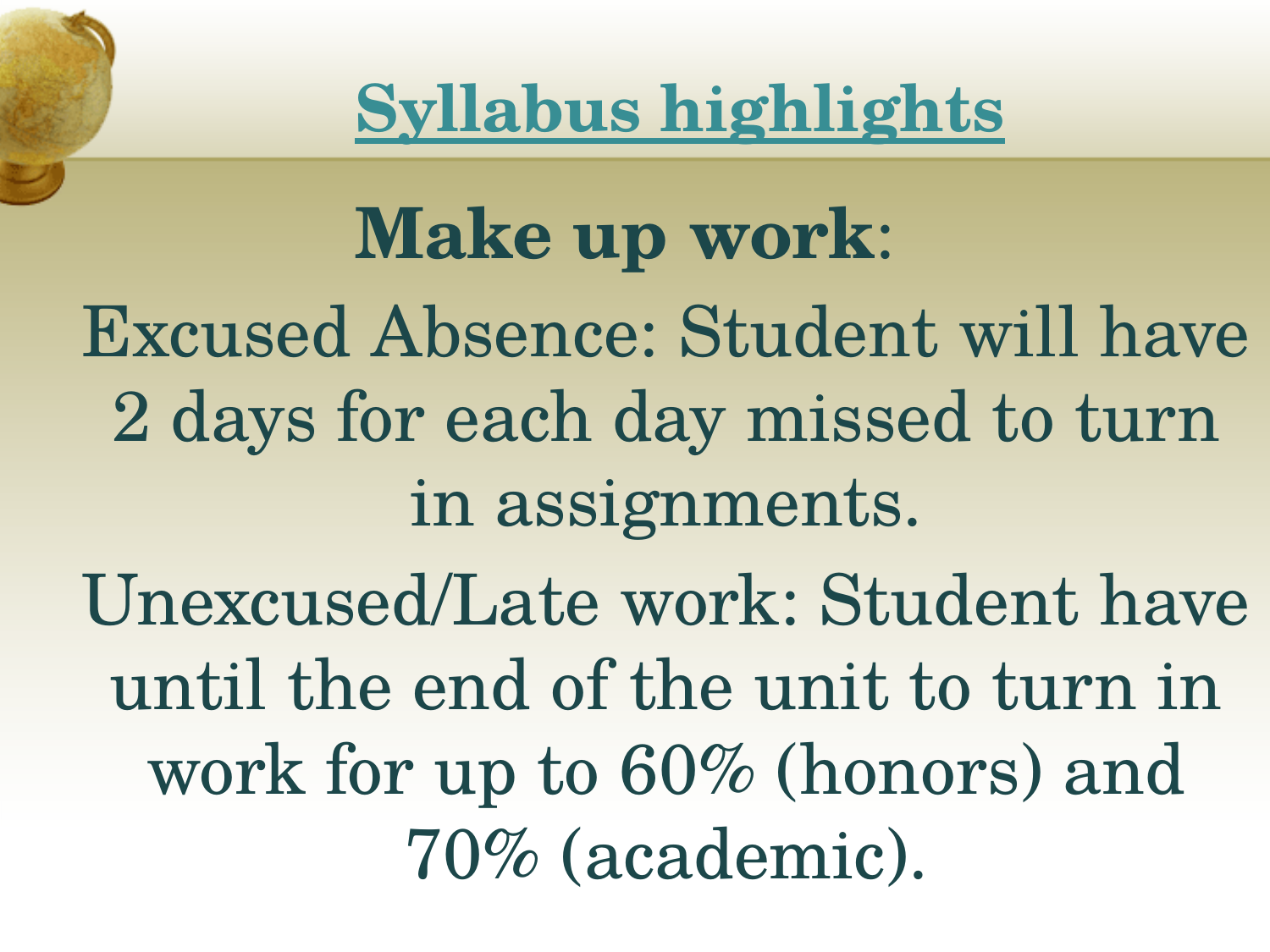

# Syllabus highlights
Make up work:
Excused Absence: Student will have 2 days for each day missed to turn in assignments.
Unexcused/Late work: Student have until the end of the unit to turn in work for up to 60% (honors) and 70% (academic).